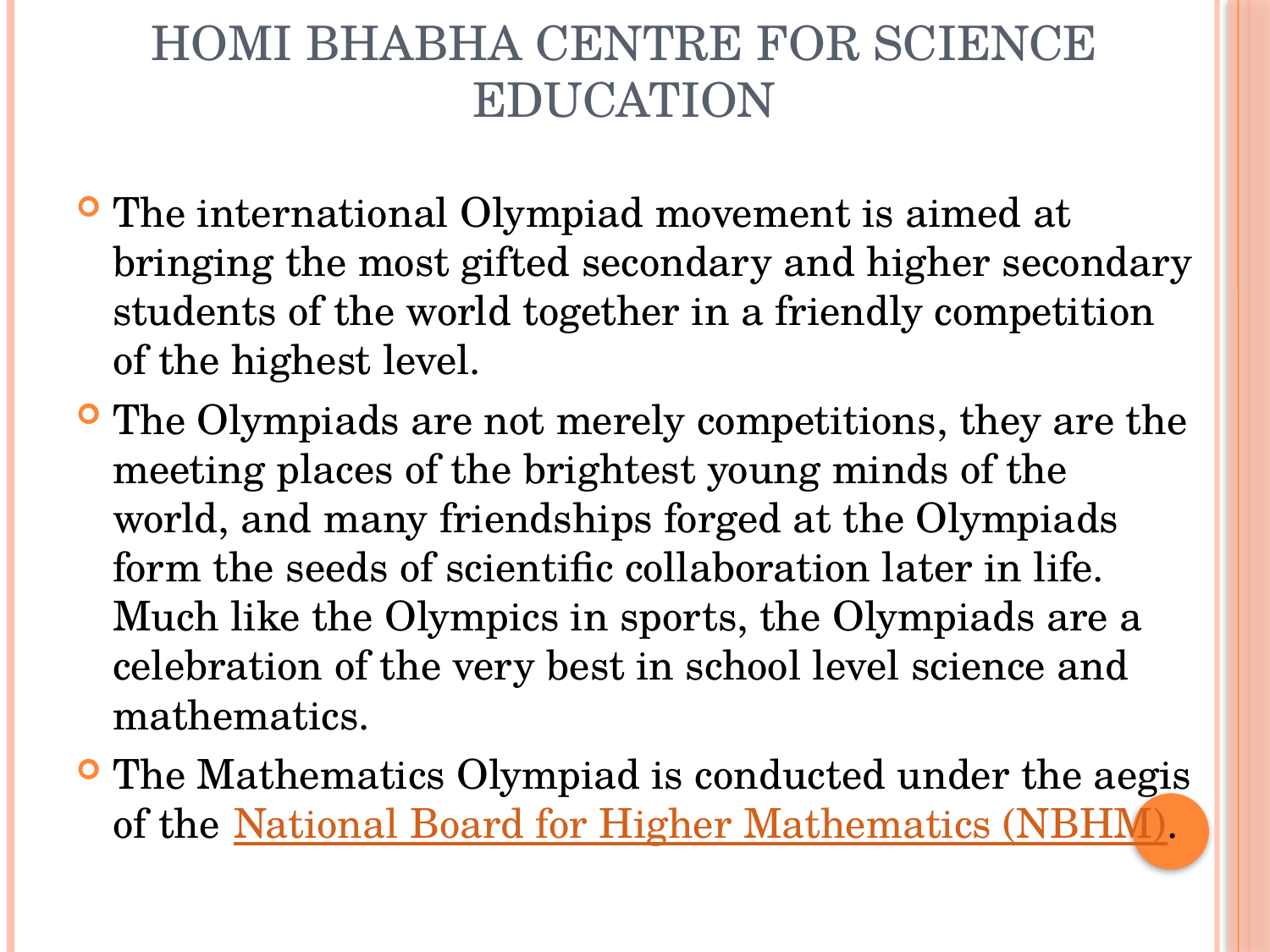

# HOMI BHABHA CENTRE FOR SCIENCE EDUCATION
The international Olympiad movement is aimed at bringing the most gifted secondary and higher secondary students of the world together in a friendly competition of the highest level.
The Olympiads are not merely competitions, they are the meeting places of the brightest young minds of the world, and many friendships forged at the Olympiads form the seeds of scientific collaboration later in life. Much like the Olympics in sports, the Olympiads are a celebration of the very best in school level science and mathematics.
The Mathematics Olympiad is conducted under the aegis of the National Board for Higher Mathematics (NBHM).